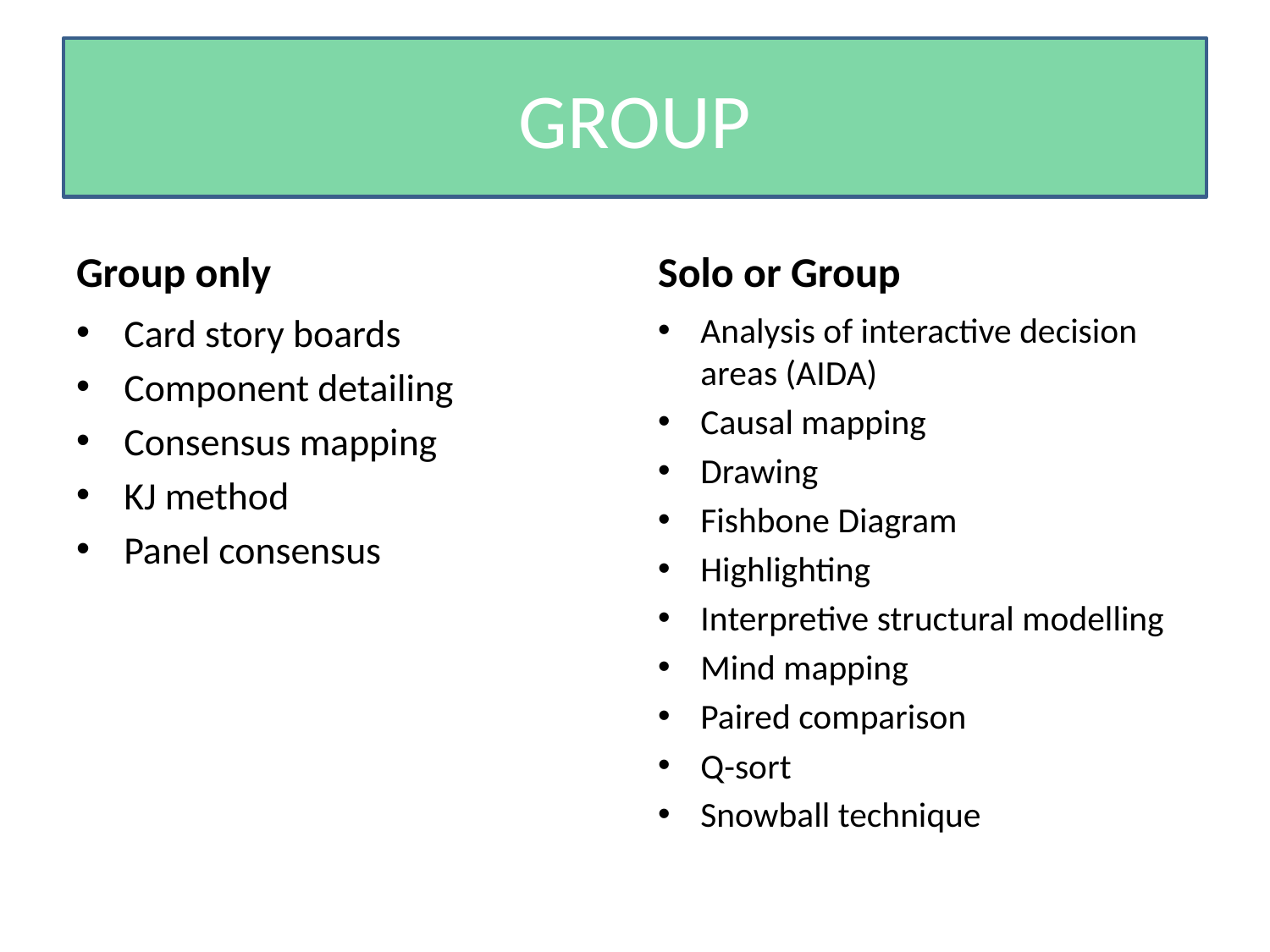

# GROUP
Group only
Solo or Group
Card story boards
Component detailing
Consensus mapping
KJ method
Panel consensus
Analysis of interactive decision areas (AIDA)
Causal mapping
Drawing
Fishbone Diagram
Highlighting
Interpretive structural modelling
Mind mapping
Paired comparison
Q-sort
Snowball technique